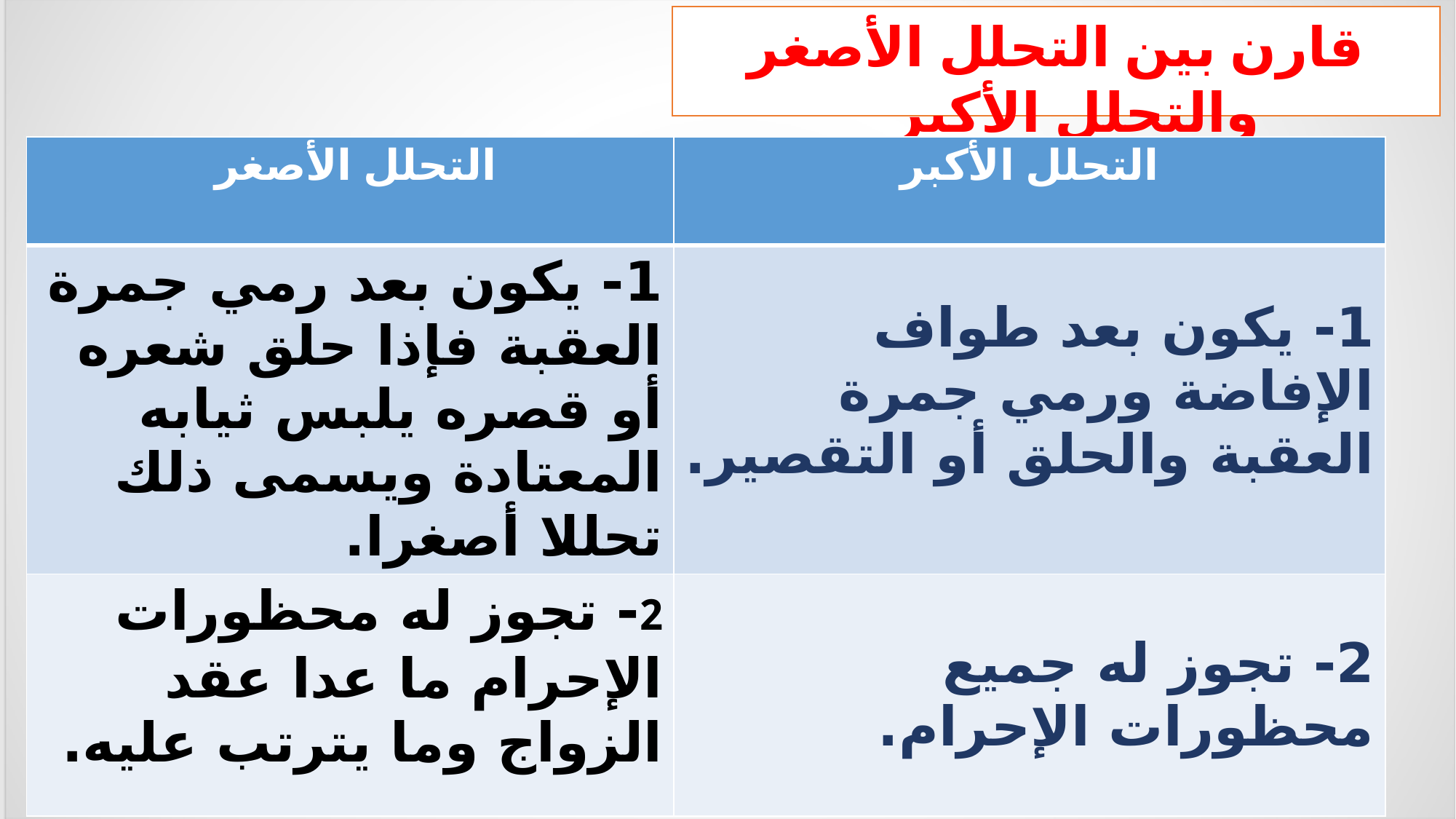

قارن بين التحلل الأصغر والتحلل الأكبر

| التحلل الأصغر | التحلل الأكبر |
| --- | --- |
| 1- يكون بعد رمي جمرة العقبة فإذا حلق شعره أو قصره يلبس ثيابه المعتادة ويسمى ذلك تحللا أصغرا. | 1- يكون بعد طواف الإفاضة ورمي جمرة العقبة والحلق أو التقصير. |
| 2- تجوز له محظورات الإحرام ما عدا عقد الزواج وما يترتب عليه. | 2- تجوز له جميع محظورات الإحرام. |